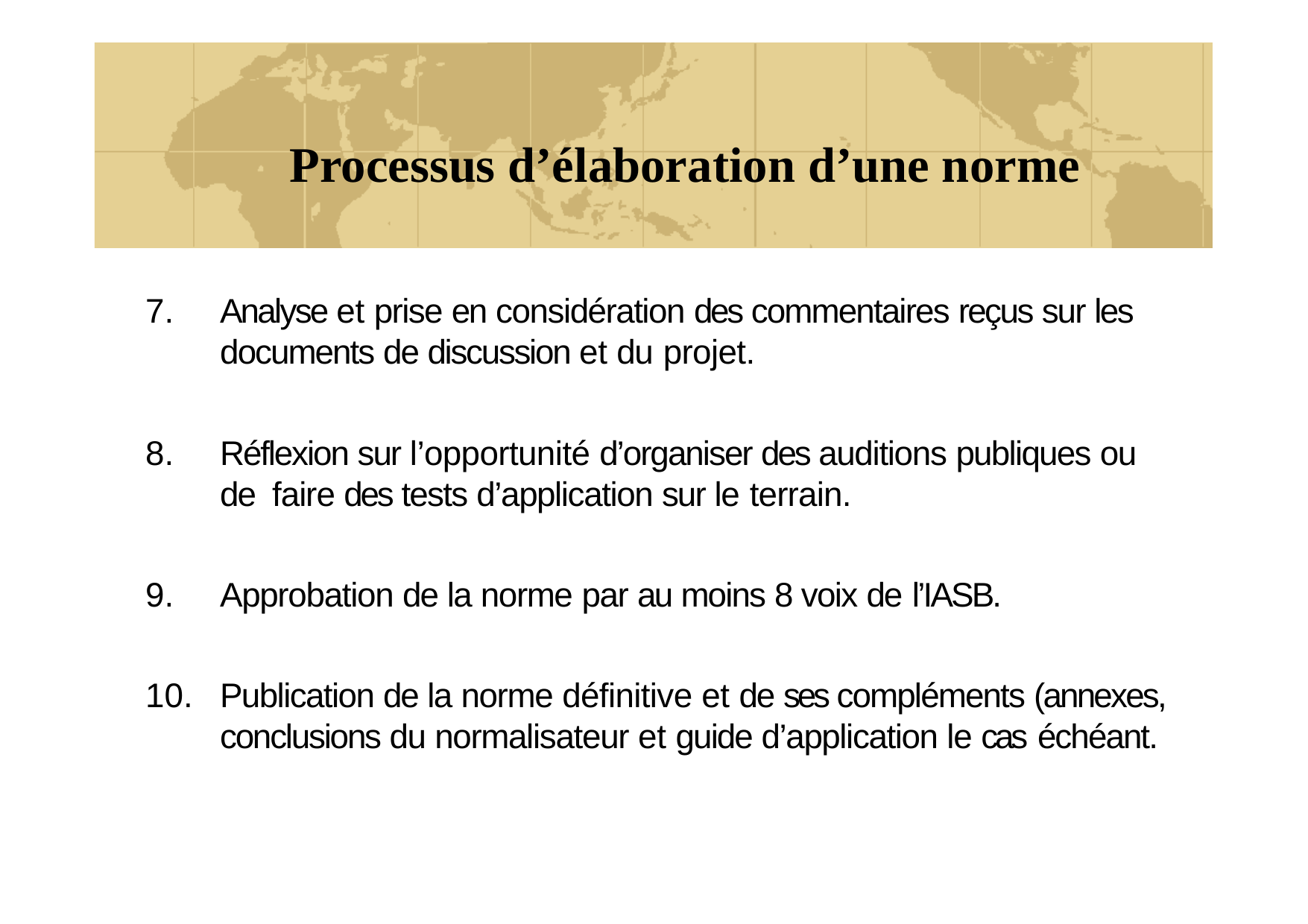

# Processus d’élaboration d’une norme
Analyse et prise en considération des commentaires reçus sur les  documents de discussion et du projet.

Réflexion sur l’opportunité d’organiser des auditions publiques ou de  faire des tests d’application sur le terrain.

Approbation de la norme par au moins 8 voix de l’IASB.

Publication de la norme définitive et de ses compléments (annexes,  conclusions du normalisateur et guide d’application le cas échéant.

36